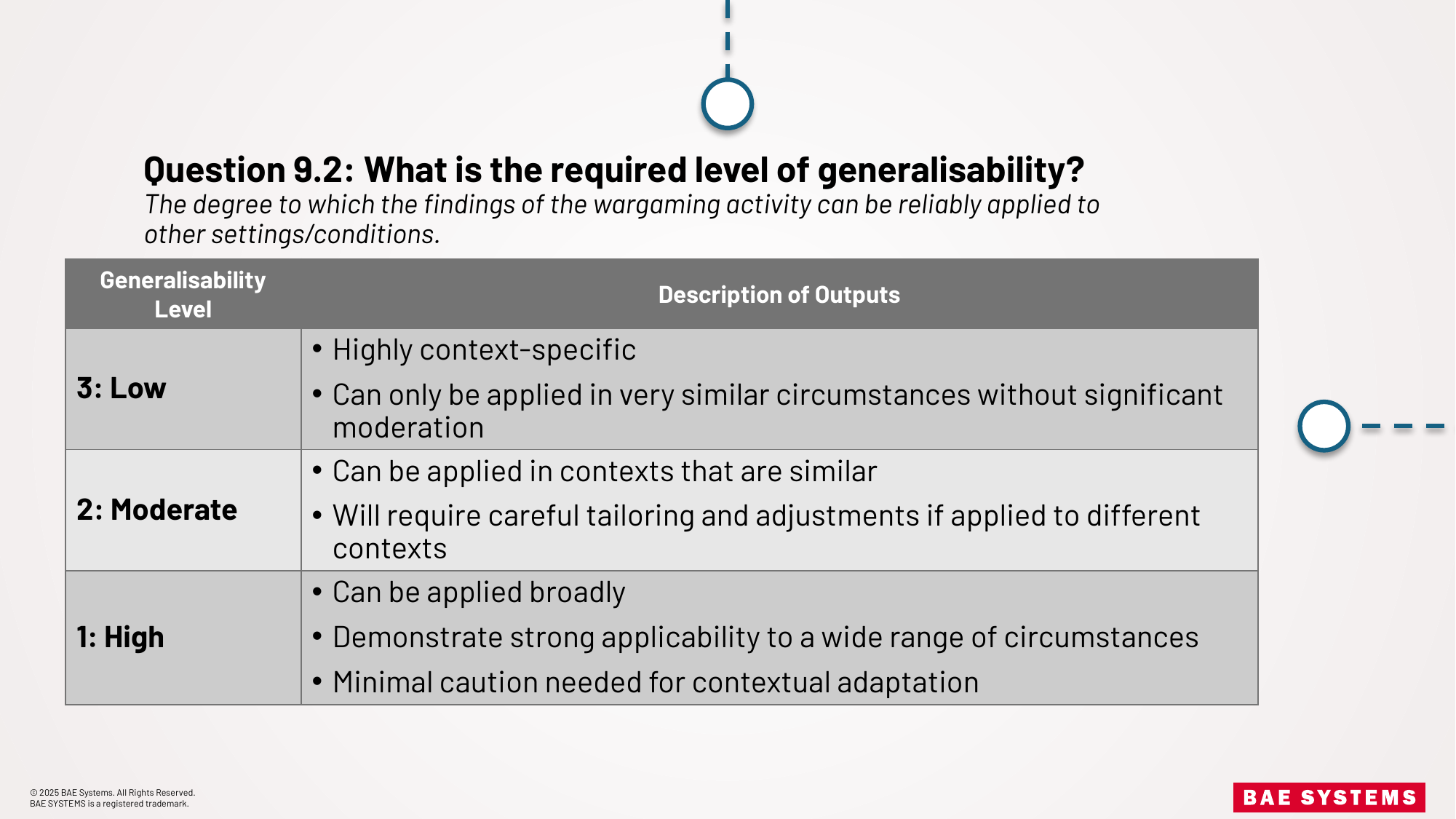

Question 9.2: What is the required level of generalisability?
The degree to which the findings of the wargaming activity can be reliably applied to other settings/conditions.
| Generalisability Level | Description of Outputs |
| --- | --- |
| 3: Low | Highly context-specific Can only be applied in very similar circumstances without significant moderation |
| 2: Moderate | Can be applied in contexts that are similar Will require careful tailoring and adjustments if applied to different contexts |
| 1: High | Can be applied broadly Demonstrate strong applicability to a wide range of circumstances Minimal caution needed for contextual adaptation |